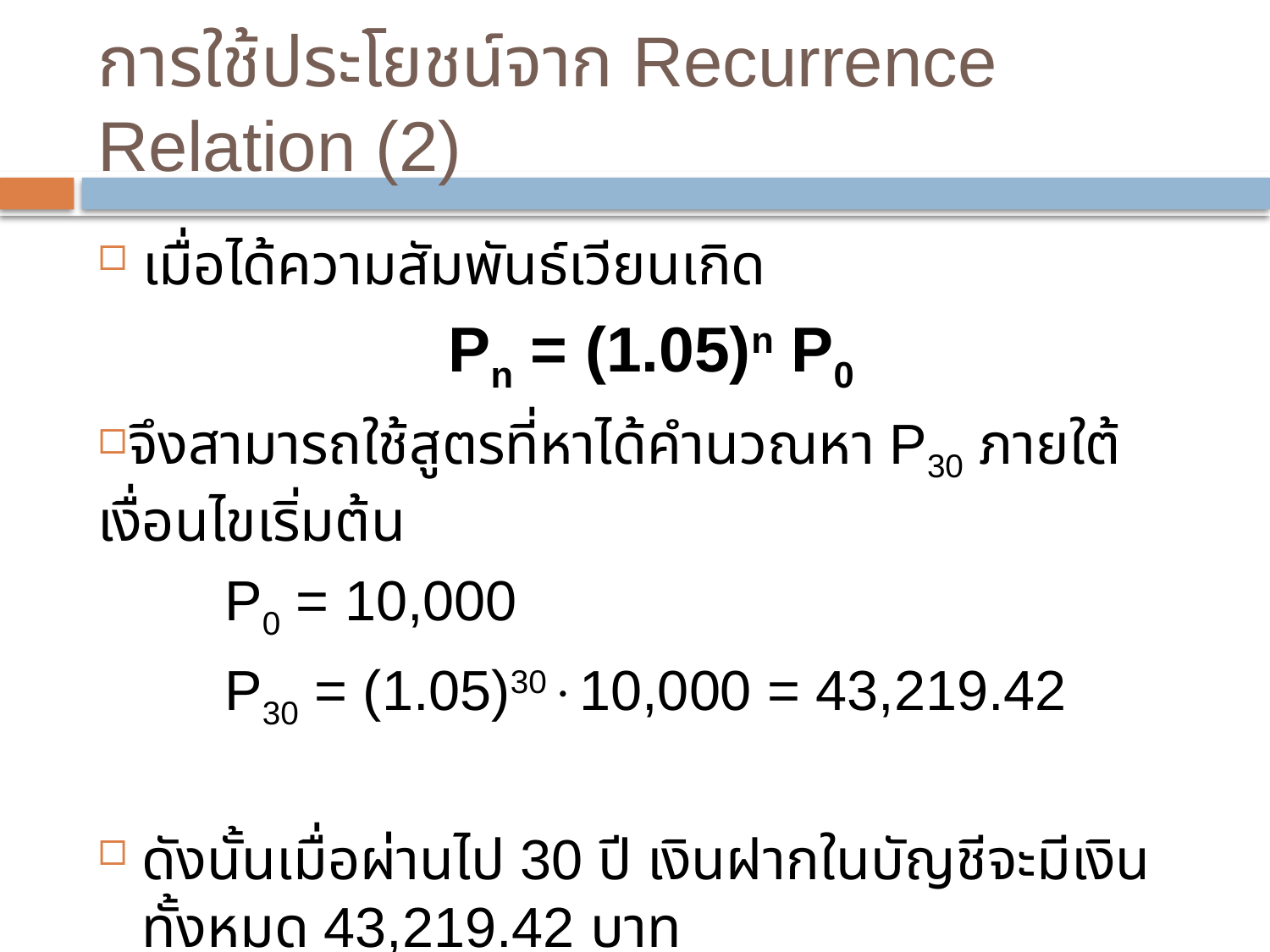

# การใช้ประโยชน์จาก Recurrence Relation (2)
 เมื่อได้ความสัมพันธ์เวียนเกิด
Pn = (1.05)n P0
จึงสามารถใช้สูตรที่หาได้คำนวณหา P30 ภายใต้เงื่อนไขเริ่มต้น
	P0 = 10,000
	P30 = (1.05)30⋅10,000 = 43,219.42

ดังนั้นเมื่อผ่านไป 30 ปี เงินฝากในบัญชีจะมีเงินทั้งหมด 43,219.42 บาท